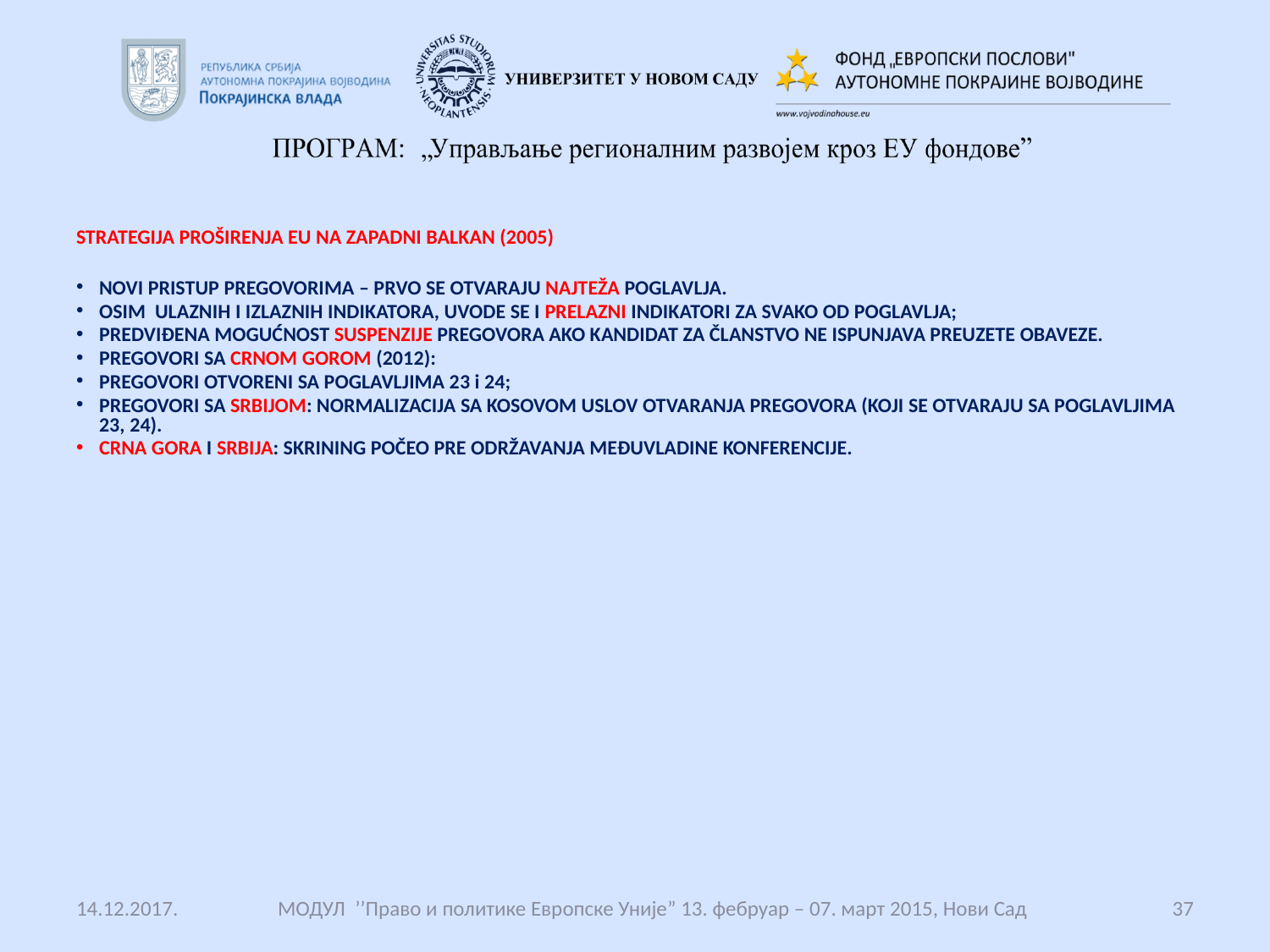

#
STRATEGIJA PROŠIRENJA EU NA ZAPADNI BALKAN (2005)

NOVI PRISTUP PREGOVORIMA – PRVO SE OTVARAJU NAJTEŽA POGLAVLJA.
OSIM  ULAZNIH I IZLAZNIH INDIKATORA, UVODE SE I PRELAZNI INDIKATORI ZA SVAKO OD POGLAVLJA;
PREDVIĐENA MOGUĆNOST SUSPENZIJE PREGOVORA AKO KANDIDAT ZA ČLANSTVO NE ISPUNJAVA PREUZETE OBAVEZE.
PREGOVORI SA CRNOM GOROM (2012):
PREGOVORI OTVORENI SA POGLAVLJIMA 23 i 24;
PREGOVORI SA SRBIJOM: NORMALIZACIJA SA KOSOVOM USLOV OTVARANJA PREGOVORA (KOJI SE OTVARAJU SA POGLAVLJIMA 23, 24).
CRNA GORA I SRBIJA: SKRINING POČEO PRE ODRŽAVANJA MEĐUVLADINE KONFERENCIJE.

14.12.2017.
  МОДУЛ  ’’Право и политике Европске Уније” 13. фебруар – 07. март 2015, Нови Сад
37